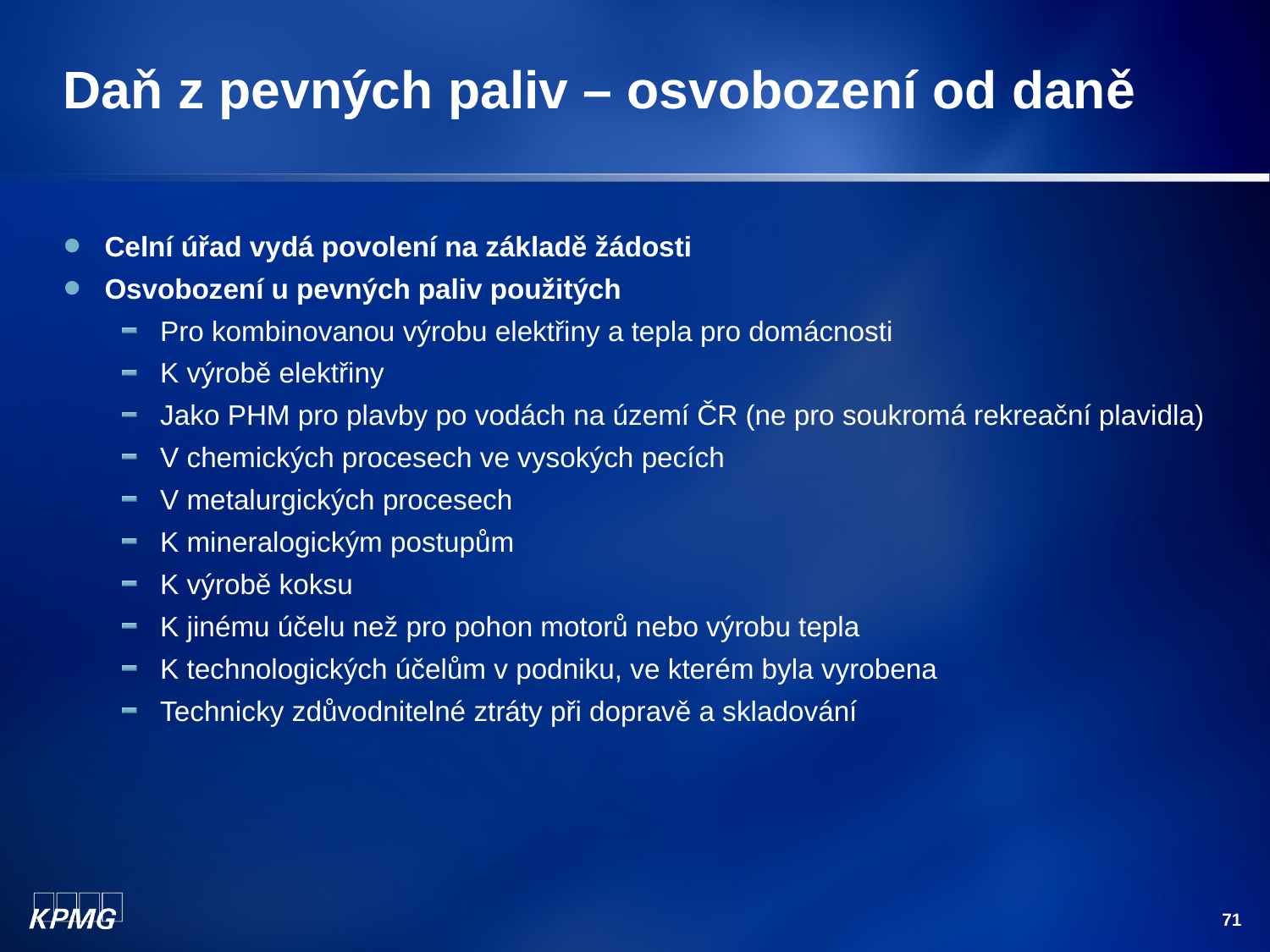

# Daň z pevných paliv – osvobození od daně
Celní úřad vydá povolení na základě žádosti
Osvobození u pevných paliv použitých
Pro kombinovanou výrobu elektřiny a tepla pro domácnosti
K výrobě elektřiny
Jako PHM pro plavby po vodách na území ČR (ne pro soukromá rekreační plavidla)
V chemických procesech ve vysokých pecích
V metalurgických procesech
K mineralogickým postupům
K výrobě koksu
K jinému účelu než pro pohon motorů nebo výrobu tepla
K technologických účelům v podniku, ve kterém byla vyrobena
Technicky zdůvodnitelné ztráty při dopravě a skladování
71